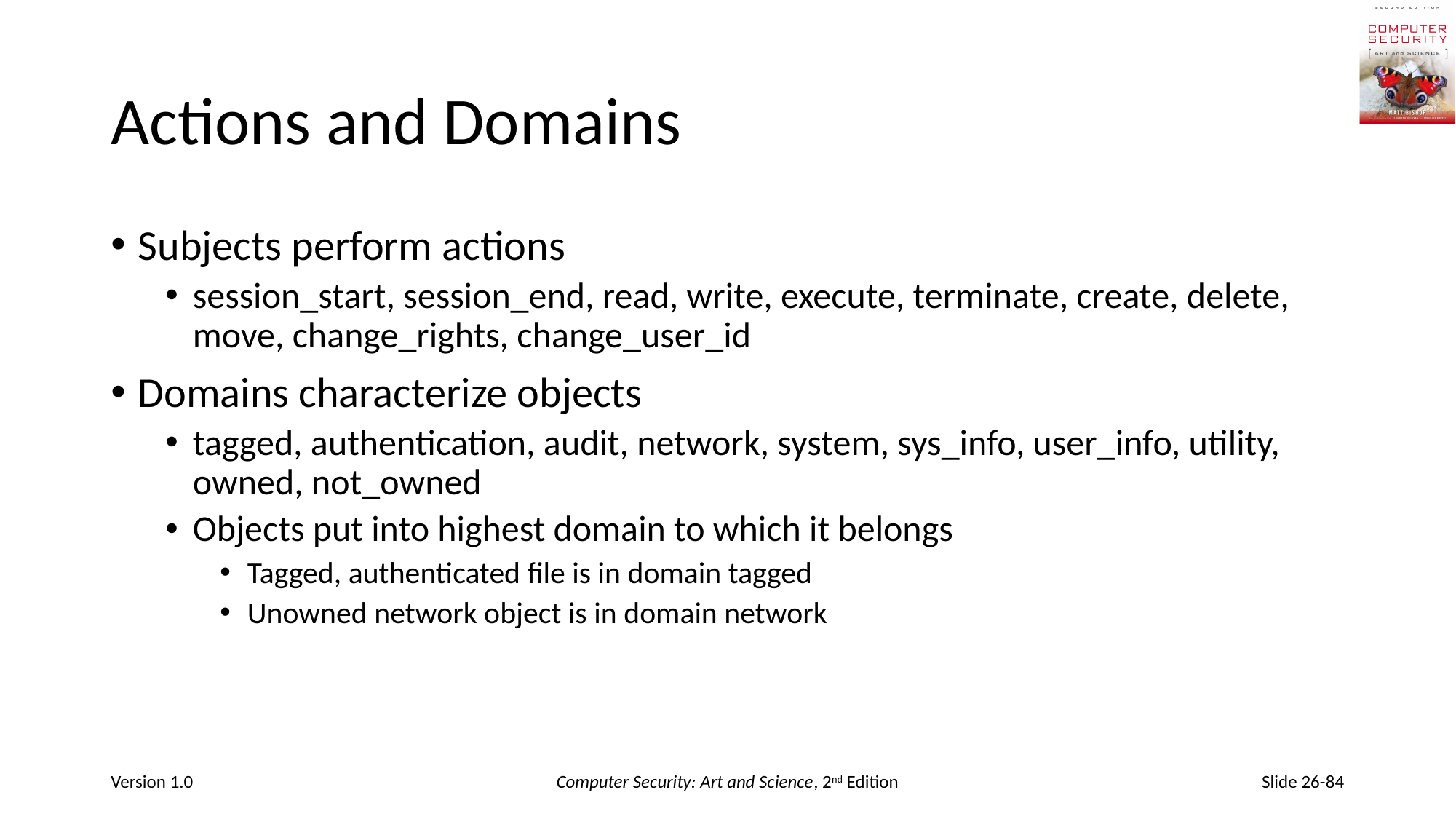

# Actions and Domains
Subjects perform actions
session_start, session_end, read, write, execute, terminate, create, delete, move, change_rights, change_user_id
Domains characterize objects
tagged, authentication, audit, network, system, sys_info, user_info, utility, owned, not_owned
Objects put into highest domain to which it belongs
Tagged, authenticated file is in domain tagged
Unowned network object is in domain network

Version 1.0
Computer Security: Art and Science, 2nd Edition
Slide 26-84